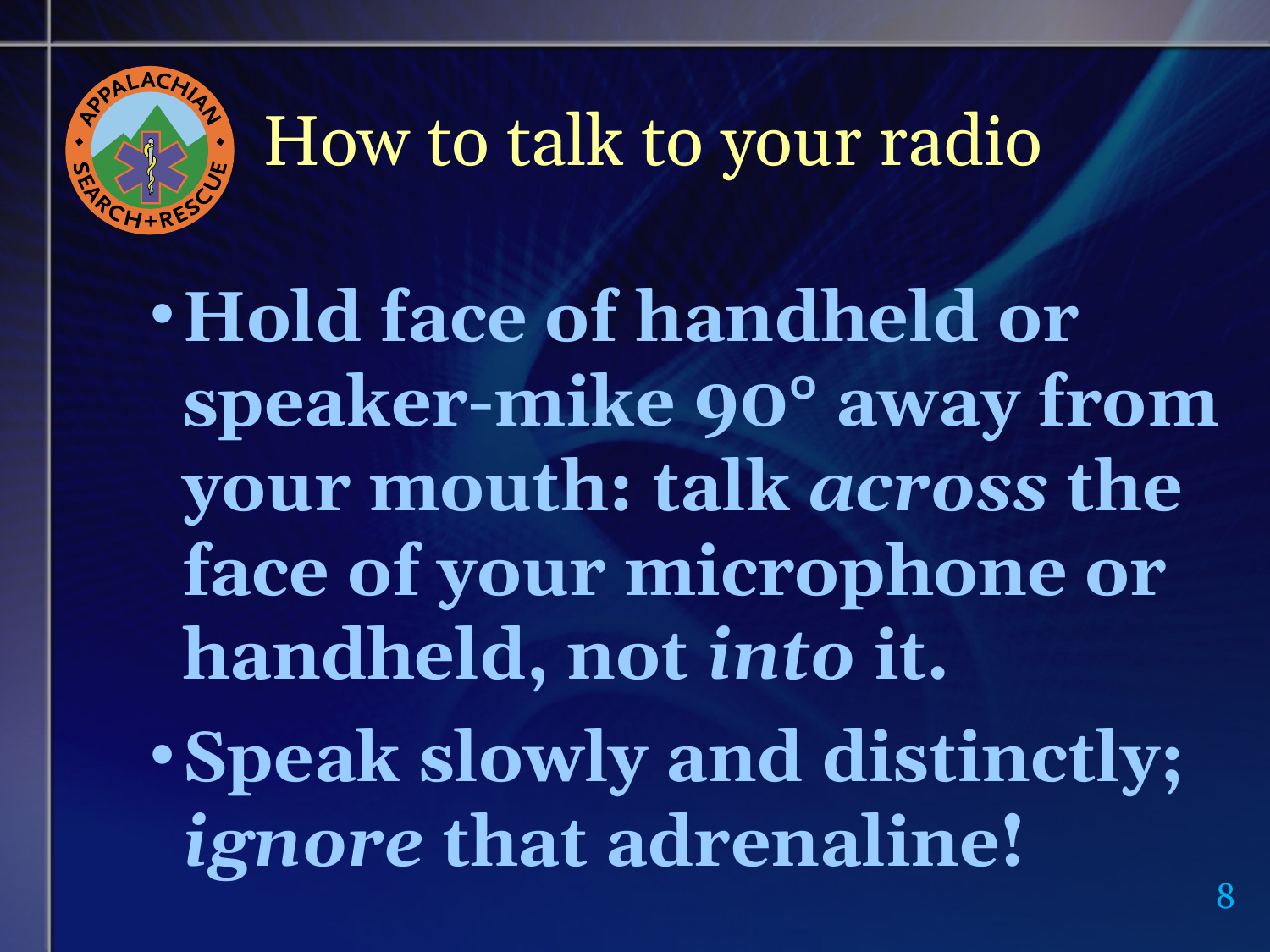

# How to talk to your radio
Hold face of handheld or speaker-mike 90° away from your mouth: talk across the face of your microphone or handheld, not into it.
Speak slowly and distinctly; ignore that adrenaline!